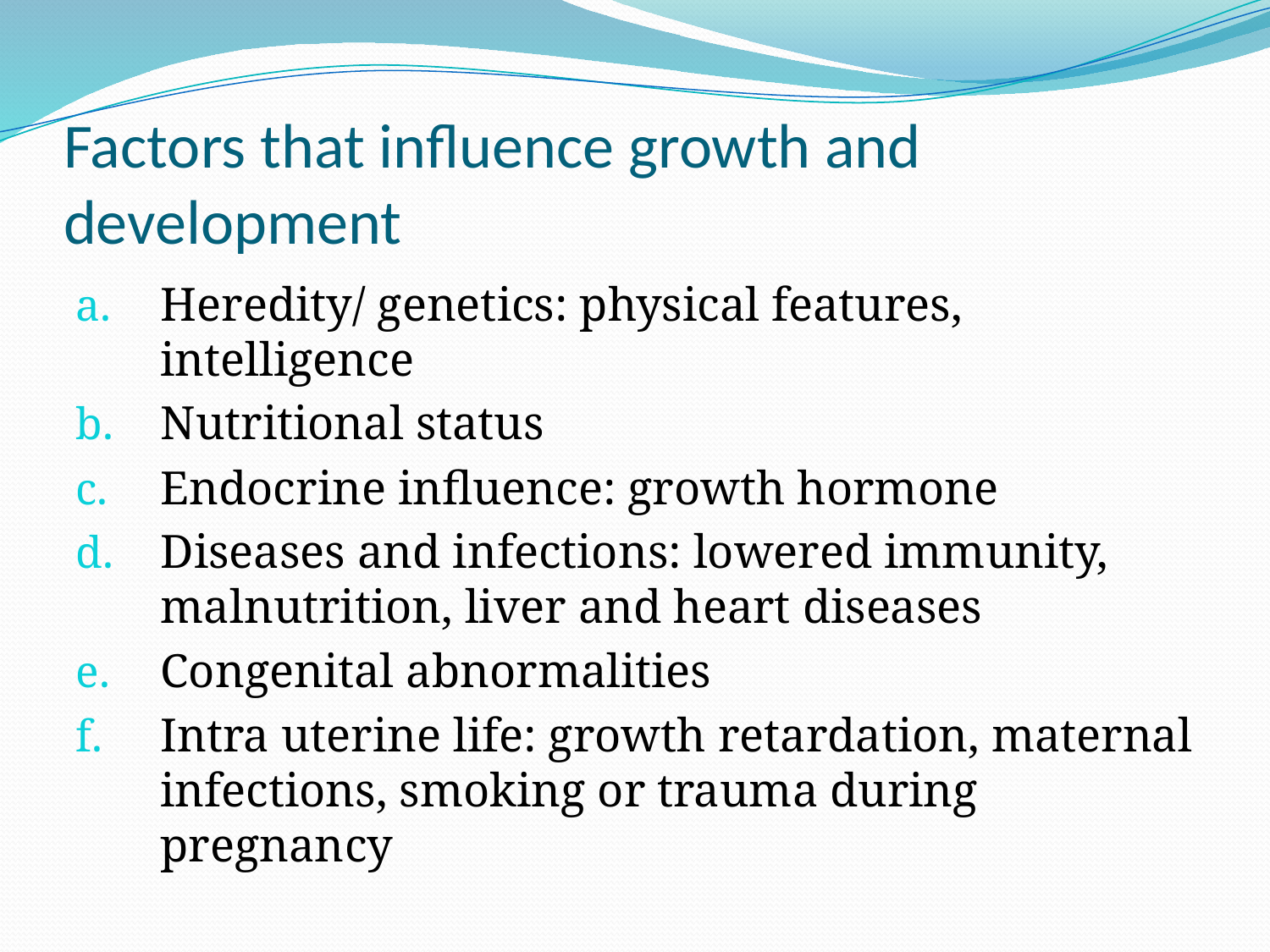

# Factors that influence growth and development
Heredity/ genetics: physical features, intelligence
Nutritional status
Endocrine influence: growth hormone
Diseases and infections: lowered immunity, malnutrition, liver and heart diseases
Congenital abnormalities
Intra uterine life: growth retardation, maternal infections, smoking or trauma during pregnancy